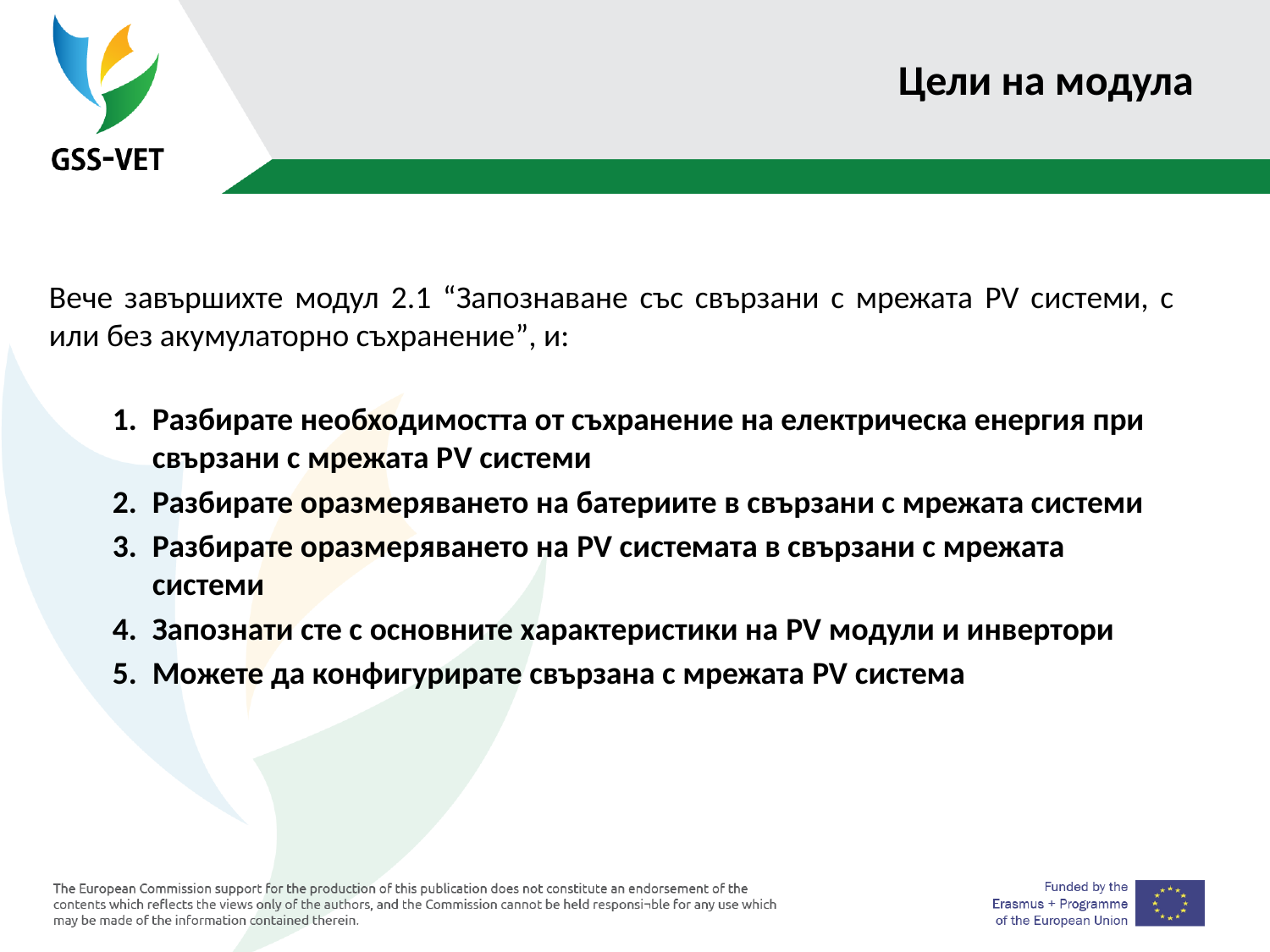

# Цели на модула

Вече завършихте модул 2.1 “Запознаване със свързани с мрежата PV системи, с или без акумулаторно съхранение”, и:

Разбирате необходимостта от съхранение на електрическа енергия при свързани с мрежата РV системи
Разбирате оразмеряването на батериите в свързани с мрежата системи
Разбирате оразмеряването на PV системата в свързани с мрежата системи
Запознати сте с основните характеристики на PV модули и инвертори
Можете да конфигурирате свързана с мрежата PV система